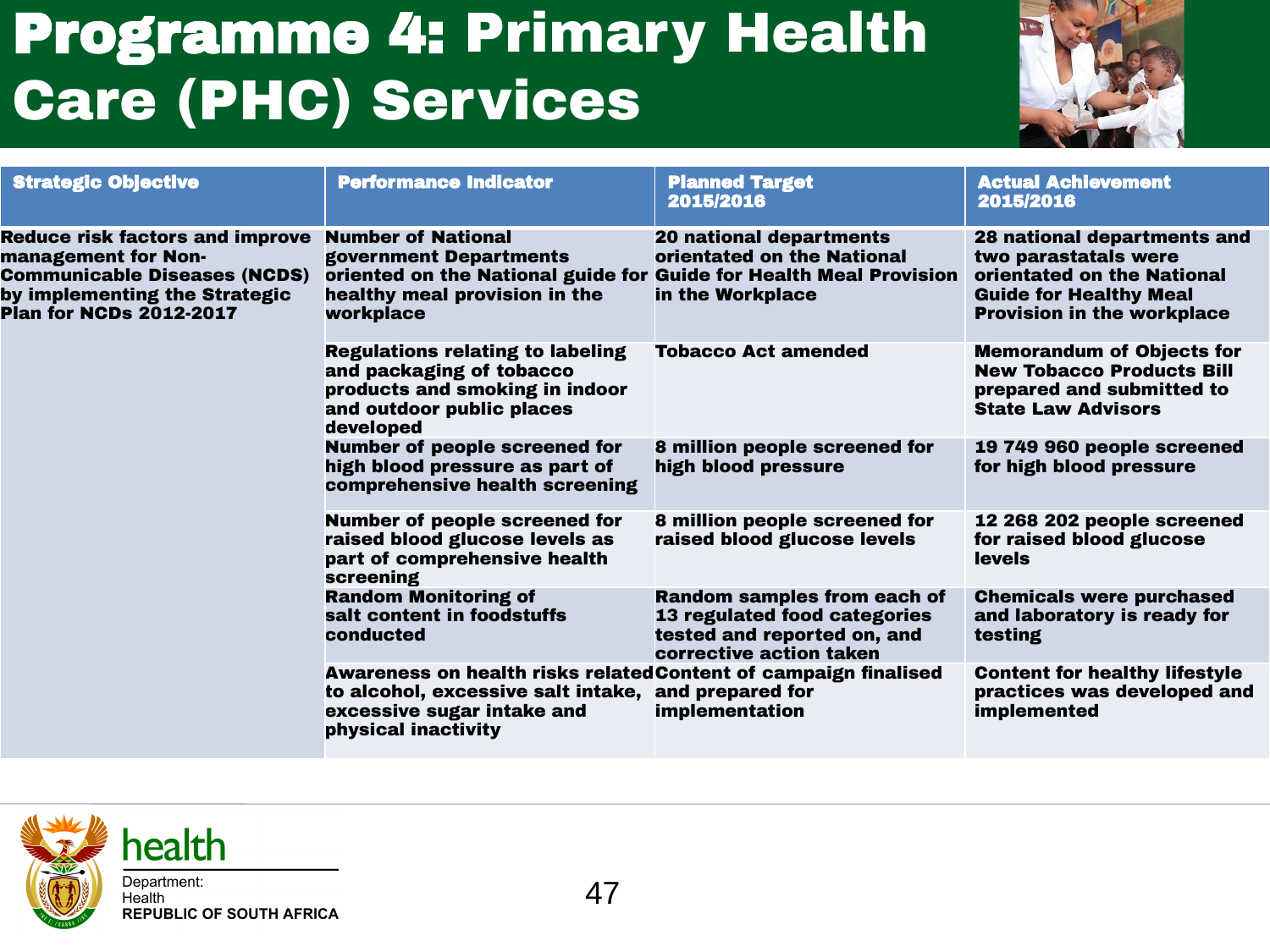

Programme 4: Primary Health Care (PHC) Services
| Strategic Objective | Performance Indicator | Planned Target 2015/2016 | Actual Achievement 2015/2016 |
| --- | --- | --- | --- |
| Reduce risk factors and improve management for Non- Communicable Diseases (NCDS) by implementing the Strategic Plan for NCDs 2012-2017 | Number of National government Departments oriented on the National guide for healthy meal provision in the workplace | 20 national departments orientated on the National Guide for Health Meal Provision in the Workplace | 28 national departments and two parastatals were orientated on the National Guide for Healthy Meal Provision in the workplace |
|  | Regulations relating to labeling and packaging of tobacco products and smoking in indoor and outdoor public places developed | Tobacco Act amended | Memorandum of Objects for New Tobacco Products Bill prepared and submitted to State Law Advisors |
|  | Number of people screened for high blood pressure as part of comprehensive health screening | 8 million people screened for high blood pressure | 19 749 960 people screened for high blood pressure |
|  | Number of people screened for raised blood glucose levels as part of comprehensive health screening | 8 million people screened for raised blood glucose levels | 12 268 202 people screened for raised blood glucose levels |
|  | Random Monitoring of salt content in foodstuffs conducted | Random samples from each of 13 regulated food categories tested and reported on, and corrective action taken | Chemicals were purchased and laboratory is ready for testing |
|  | Awareness on health risks related to alcohol, excessive salt intake, excessive sugar intake and physical inactivity | Content of campaign finalised and prepared for implementation | Content for healthy lifestyle practices was developed and implemented |

47